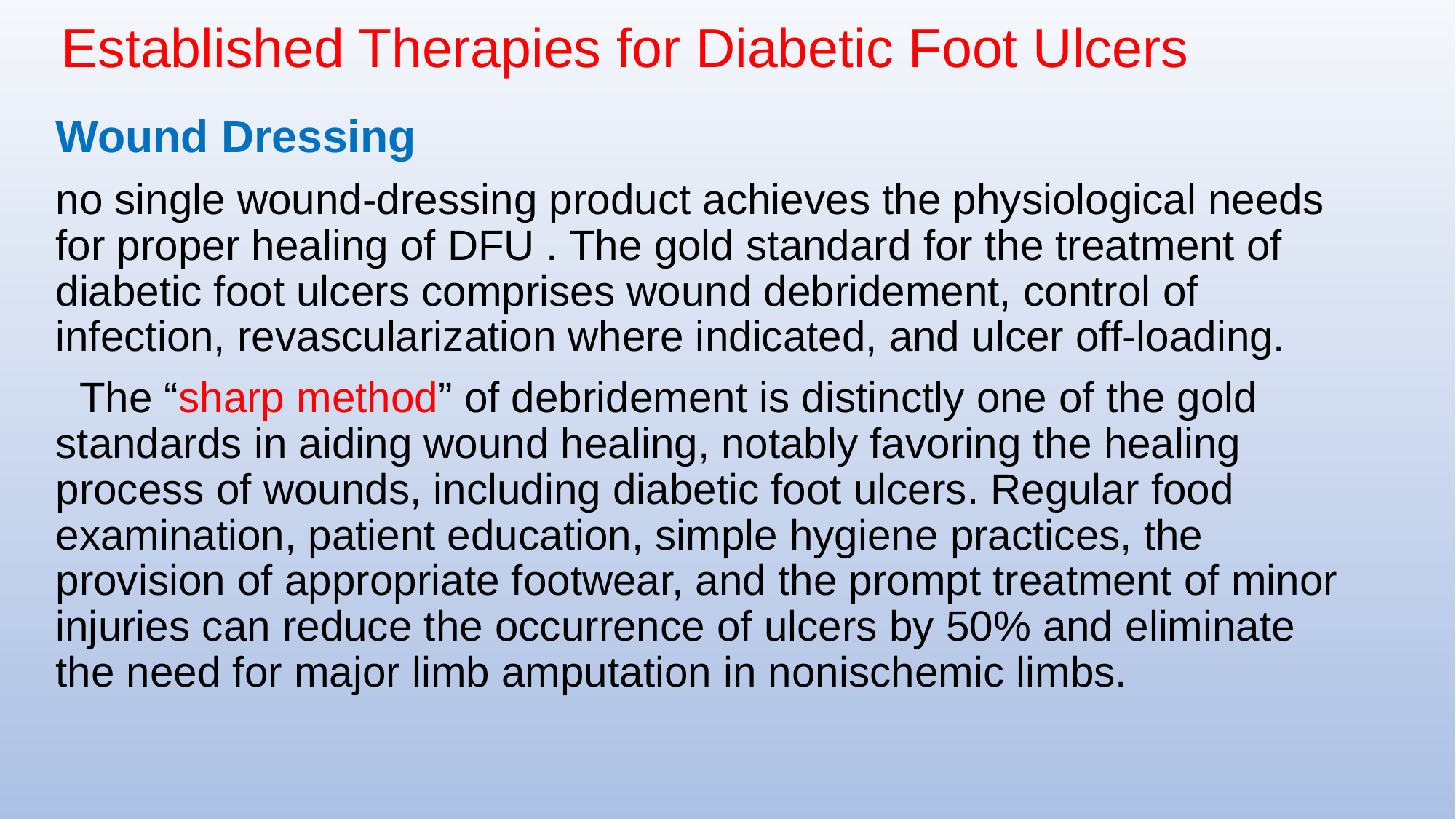

# Established Therapies for Diabetic Foot Ulcers
Wound Dressing
no single wound-dressing product achieves the physiological needs for proper healing of DFU . The gold standard for the treatment of diabetic foot ulcers comprises wound debridement, control of infection, revascularization where indicated, and ulcer off-loading.
  The “sharp method” of debridement is distinctly one of the gold standards in aiding wound healing, notably favoring the healing process of wounds, including diabetic foot ulcers. Regular food examination, patient education, simple hygiene practices, the provision of appropriate footwear, and the prompt treatment of minor injuries can reduce the occurrence of ulcers by 50% and eliminate the need for major limb amputation in nonischemic limbs.